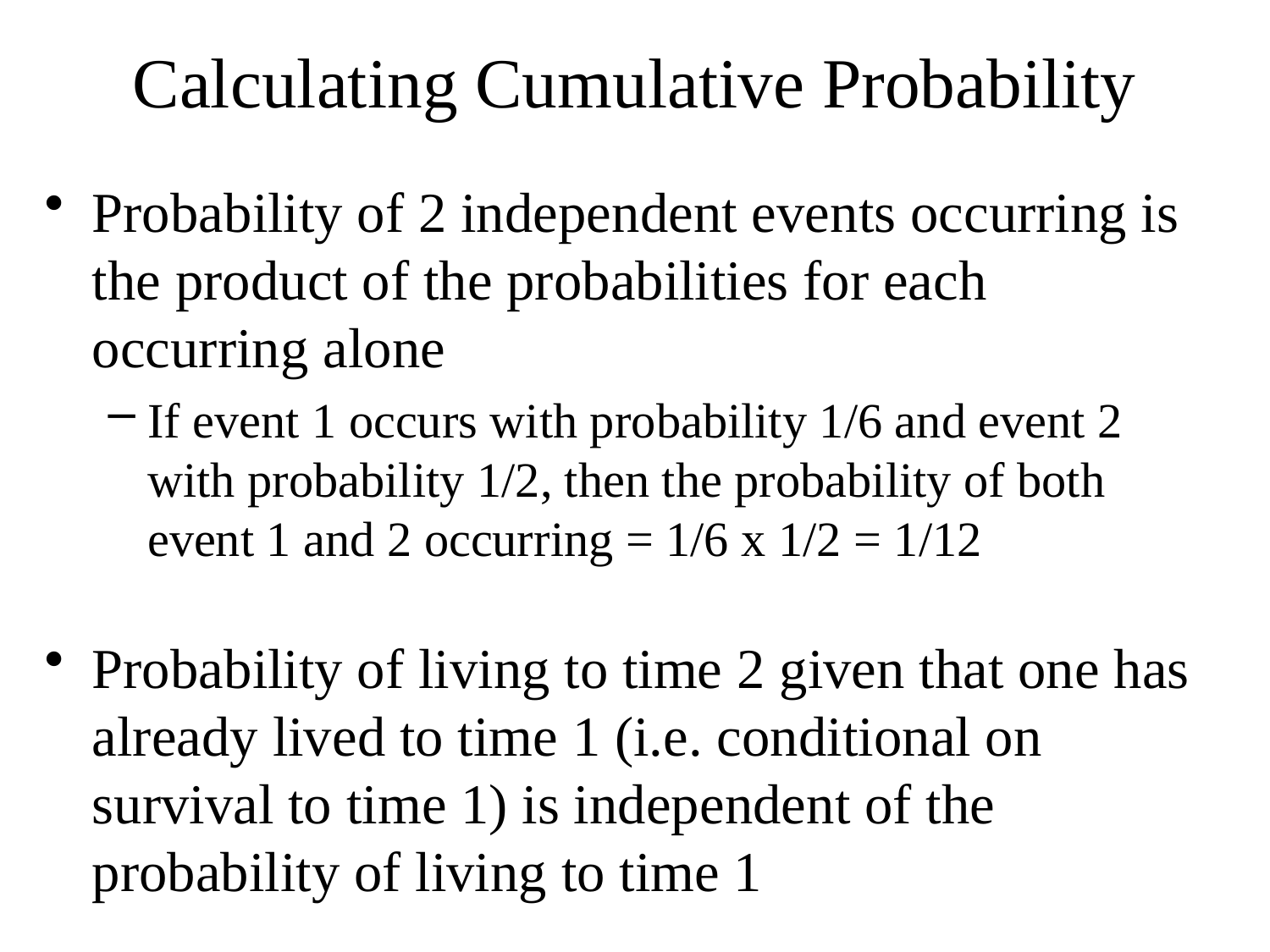

# Calculating Cumulative Probability
Probability of 2 independent events occurring is the product of the probabilities for each occurring alone
If event 1 occurs with probability 1/6 and event 2 with probability 1/2, then the probability of both event 1 and 2 occurring = 1/6 x 1/2 = 1/12

Probability of living to time 2 given that one has already lived to time 1 (i.e. conditional on survival to time 1) is independent of the probability of living to time 1